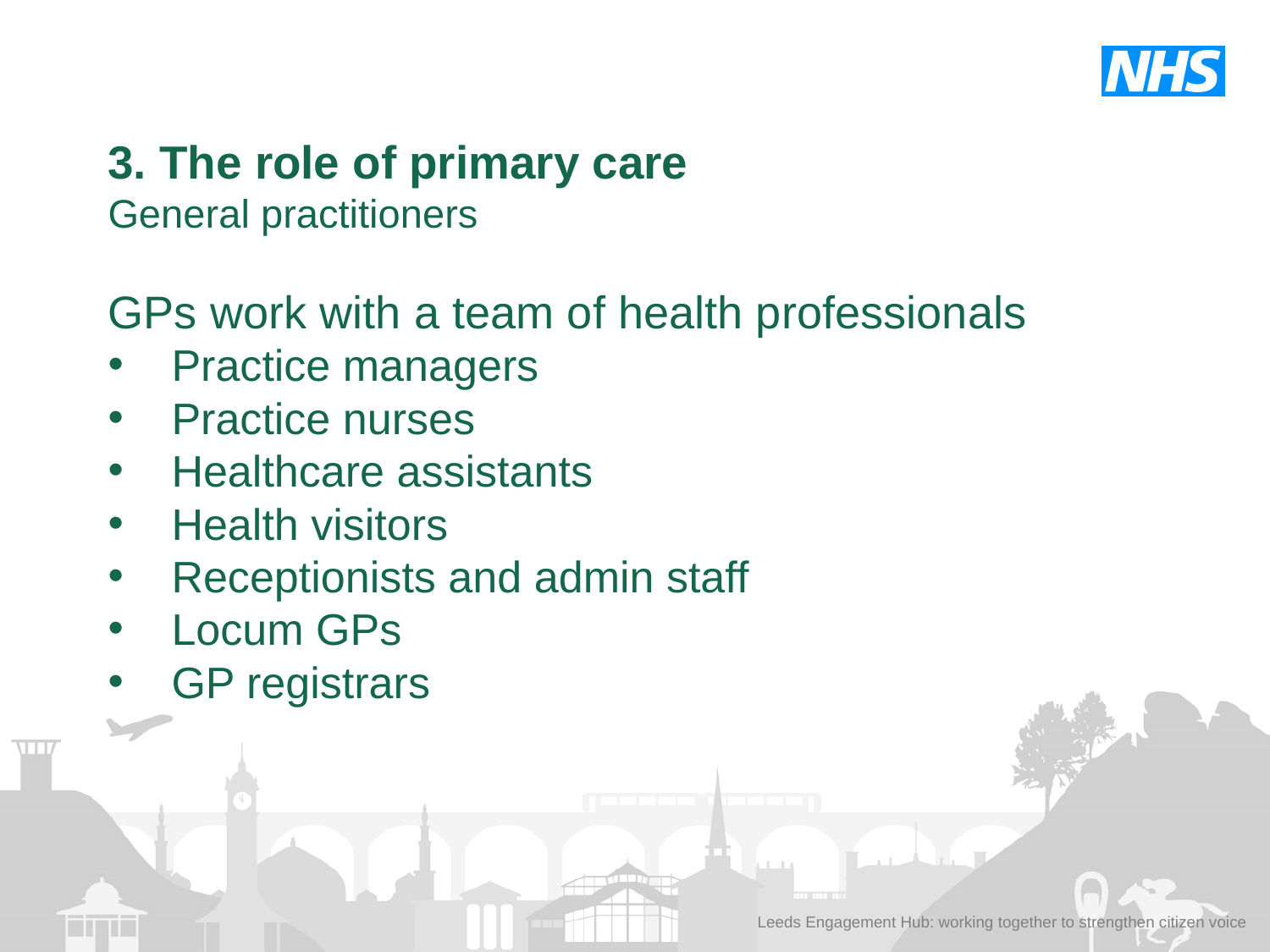

3. The role of primary care
General practitioners
GPs work with a team of health professionals
Practice managers
Practice nurses
Healthcare assistants
Health visitors
Receptionists and admin staff
Locum GPs
GP registrars